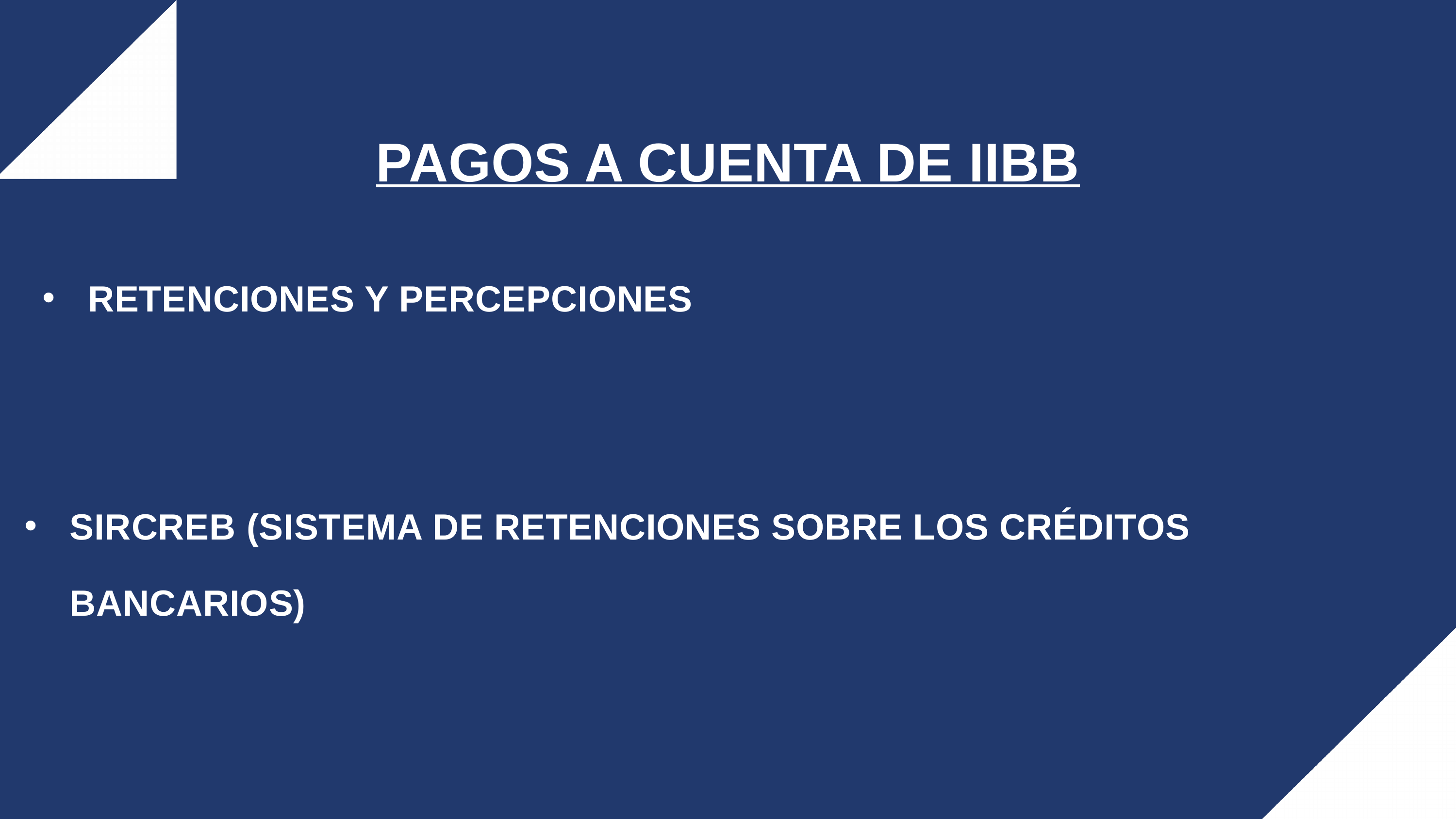

PAGOS A CUENTA DE IIBB
RETENCIONES Y PERCEPCIONES

SIRCREB (SISTEMA DE RETENCIONES SOBRE LOS CRÉDITOS BANCARIOS)